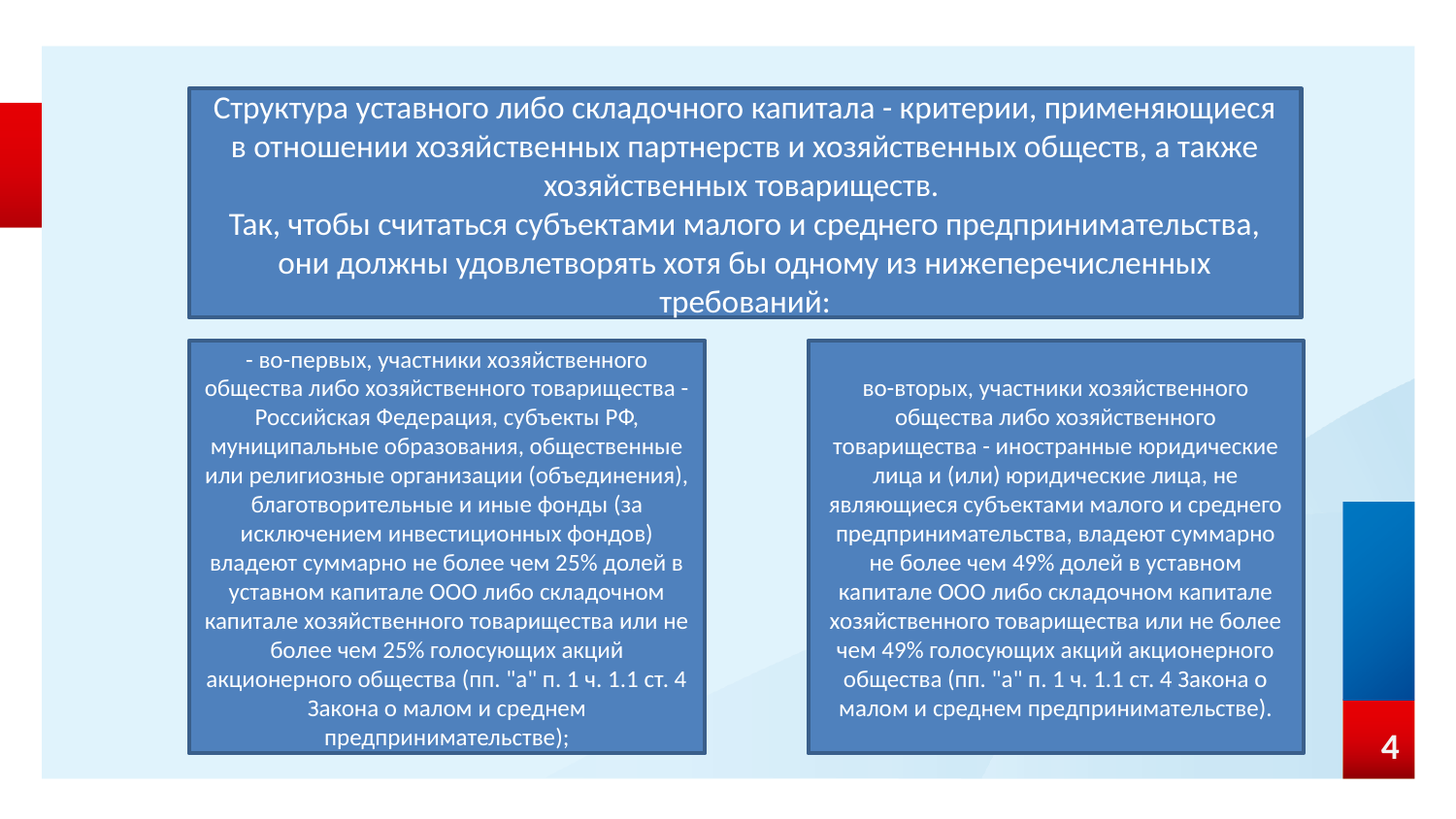

Структура уставного либо складочного капитала - критерии, применяющиеся в отношении хозяйственных партнерств и хозяйственных обществ, а также хозяйственных товариществ.
Так, чтобы считаться субъектами малого и среднего предпринимательства, они должны удовлетворять хотя бы одному из нижеперечисленных требований:
- во-первых, участники хозяйственного общества либо хозяйственного товарищества - Российская Федерация, субъекты РФ, муниципальные образования, общественные или религиозные организации (объединения), благотворительные и иные фонды (за исключением инвестиционных фондов) владеют суммарно не более чем 25% долей в уставном капитале ООО либо складочном капитале хозяйственного товарищества или не более чем 25% голосующих акций акционерного общества (пп. "а" п. 1 ч. 1.1 ст. 4 Закона о малом и среднем предпринимательстве);
во-вторых, участники хозяйственного общества либо хозяйственного товарищества - иностранные юридические лица и (или) юридические лица, не являющиеся субъектами малого и среднего предпринимательства, владеют суммарно не более чем 49% долей в уставном капитале ООО либо складочном капитале хозяйственного товарищества или не более чем 49% голосующих акций акционерного общества (пп. "а" п. 1 ч. 1.1 ст. 4 Закона о малом и среднем предпринимательстве).

4